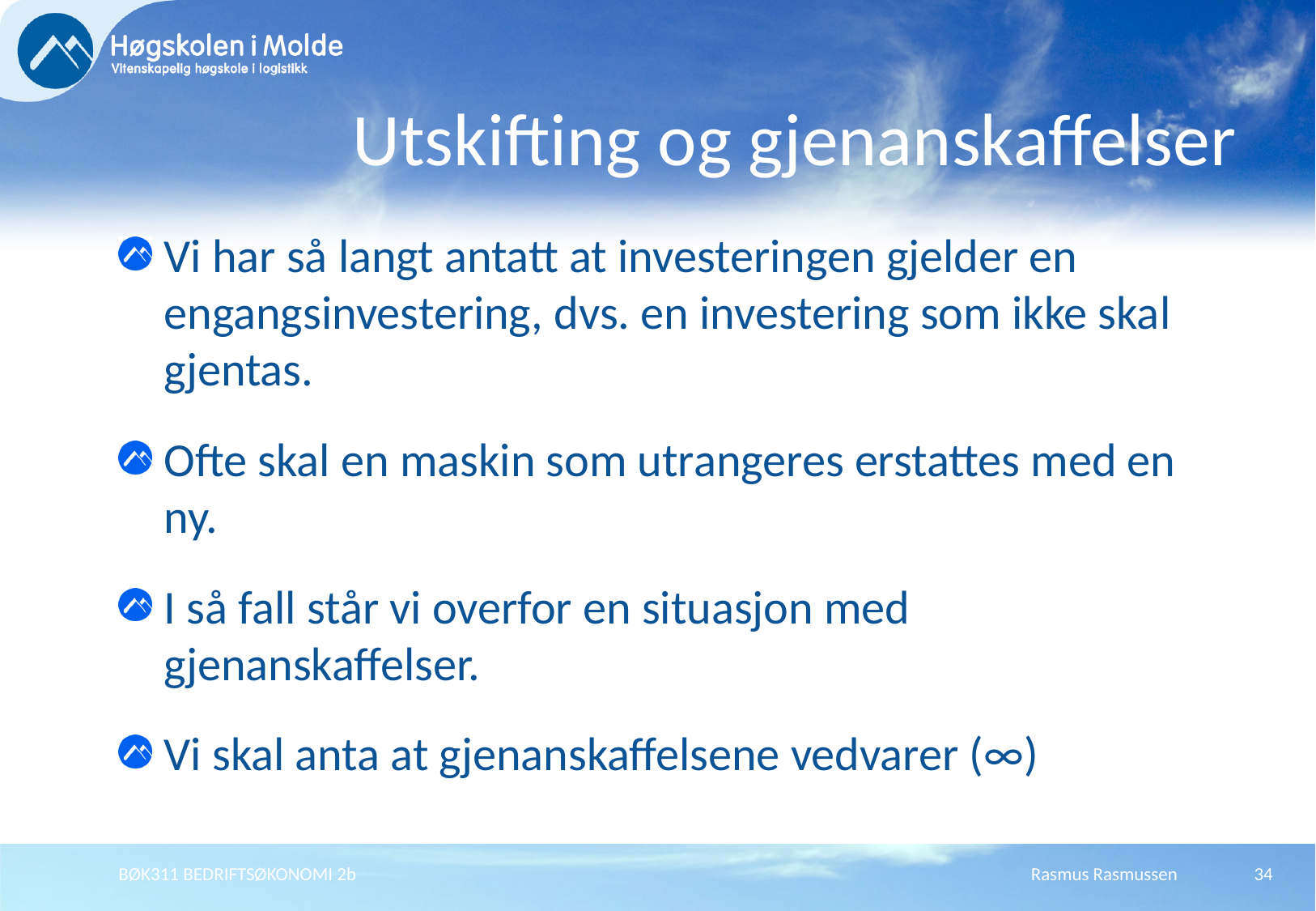

# Utskifting og gjenanskaffelser
Vi har så langt antatt at investeringen gjelder en engangsinvestering, dvs. en investering som ikke skal gjentas.
Ofte skal en maskin som utrangeres erstattes med en ny.
I så fall står vi overfor en situasjon med gjenanskaffelser.
Vi skal anta at gjenanskaffelsene vedvarer (∞)
BØK311 BEDRIFTSØKONOMI 2b
Rasmus Rasmussen
34